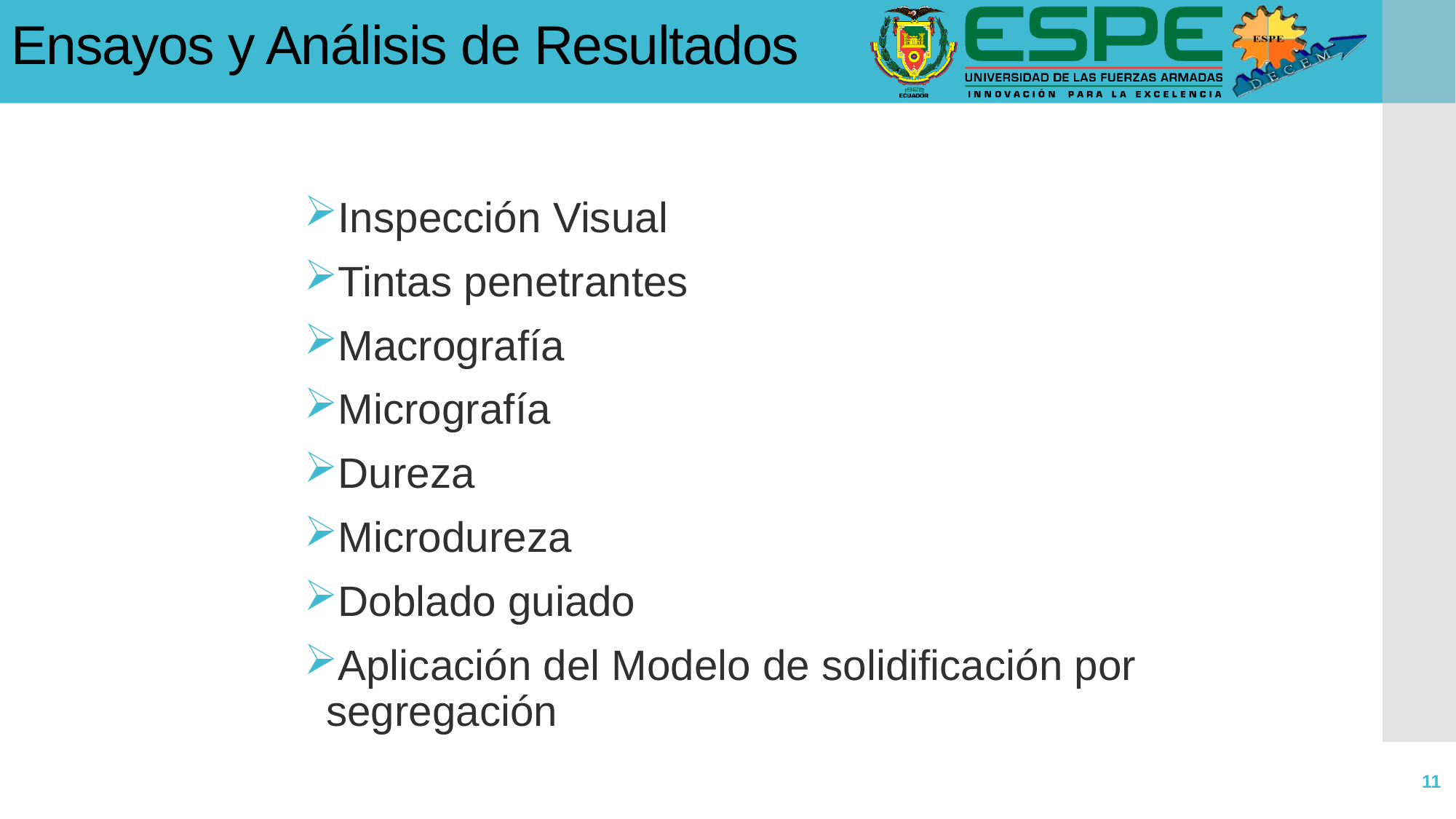

Ensayos y Análisis de Resultados
Inspección Visual
Tintas penetrantes
Macrografía
Micrografía
Dureza
Microdureza
Doblado guiado
Aplicación del Modelo de solidificación por segregación
11